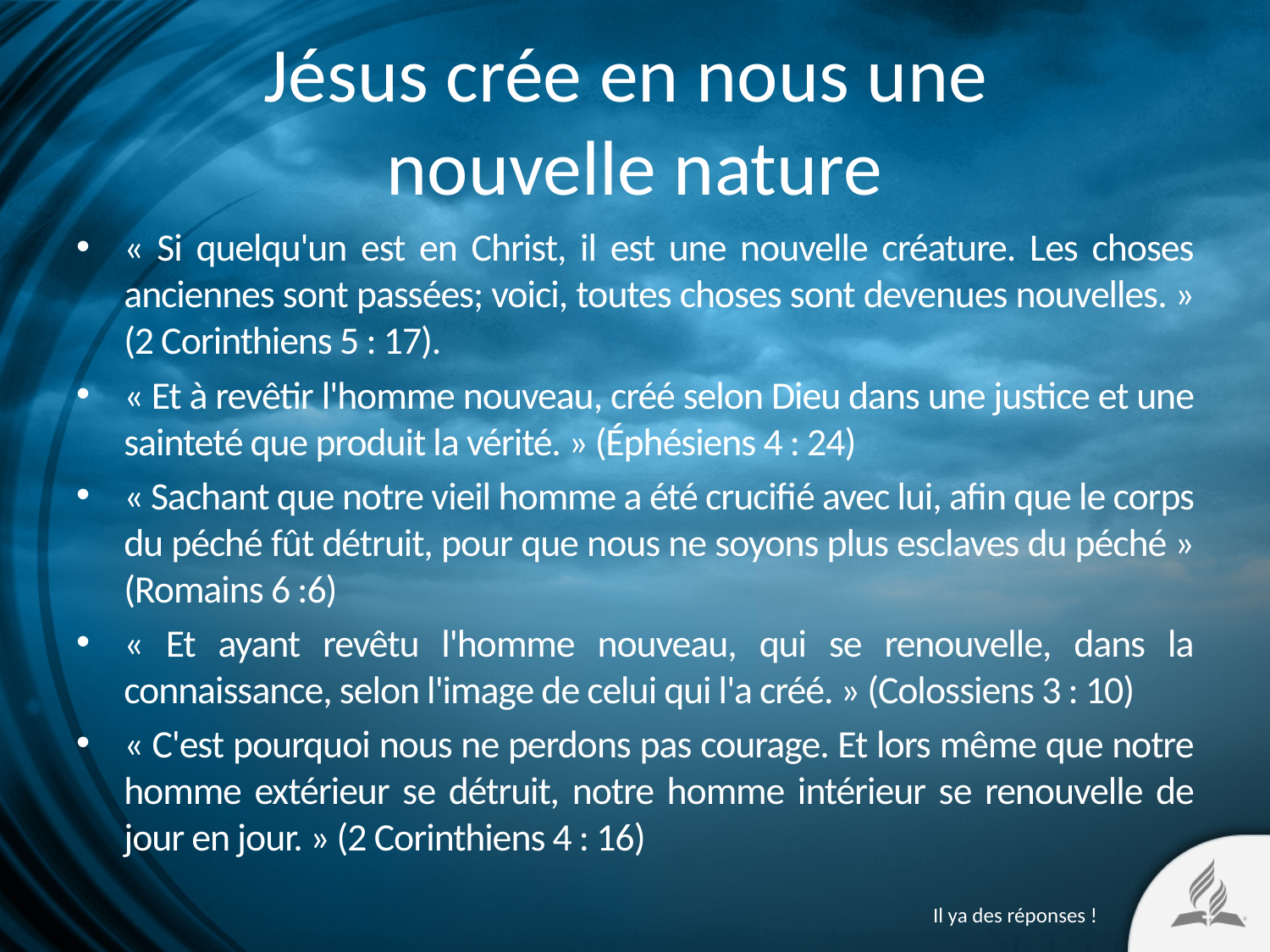

# Jésus crée en nous une nouvelle nature
« Si quelqu'un est en Christ, il est une nouvelle créature. Les choses anciennes sont passées; voici, toutes choses sont devenues nouvelles. » (2 Corinthiens 5 : 17).
« Et à revêtir l'homme nouveau, créé selon Dieu dans une justice et une sainteté que produit la vérité. » (Éphésiens 4 : 24)
« Sachant que notre vieil homme a été crucifié avec lui, afin que le corps du péché fût détruit, pour que nous ne soyons plus esclaves du péché » (Romains 6 :6)
« Et ayant revêtu l'homme nouveau, qui se renouvelle, dans la connaissance, selon l'image de celui qui l'a créé. » (Colossiens 3 : 10)
« C'est pourquoi nous ne perdons pas courage. Et lors même que notre homme extérieur se détruit, notre homme intérieur se renouvelle de jour en jour. » (2 Corinthiens 4 : 16)
Il ya des réponses !